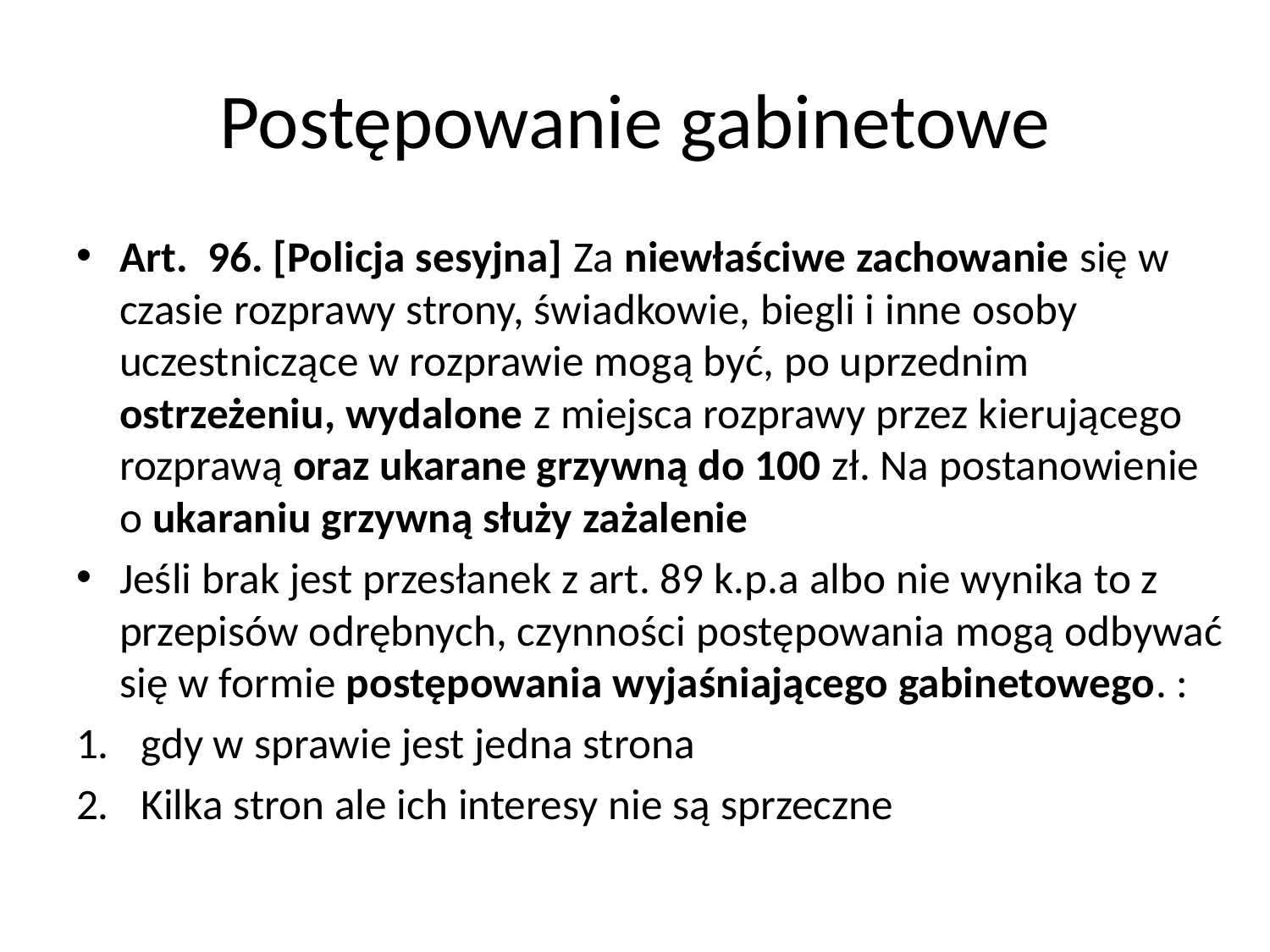

# Postępowanie gabinetowe
Art.  96. [Policja sesyjna] Za niewłaściwe zachowanie się w czasie rozprawy strony, świadkowie, biegli i inne osoby uczestniczące w rozprawie mogą być, po uprzednim ostrzeżeniu, wydalone z miejsca rozprawy przez kierującego rozprawą oraz ukarane grzywną do 100 zł. Na postanowienie o ukaraniu grzywną służy zażalenie
Jeśli brak jest przesłanek z art. 89 k.p.a albo nie wynika to z przepisów odrębnych, czynności postępowania mogą odbywać się w formie postępowania wyjaśniającego gabinetowego. :
gdy w sprawie jest jedna strona
Kilka stron ale ich interesy nie są sprzeczne